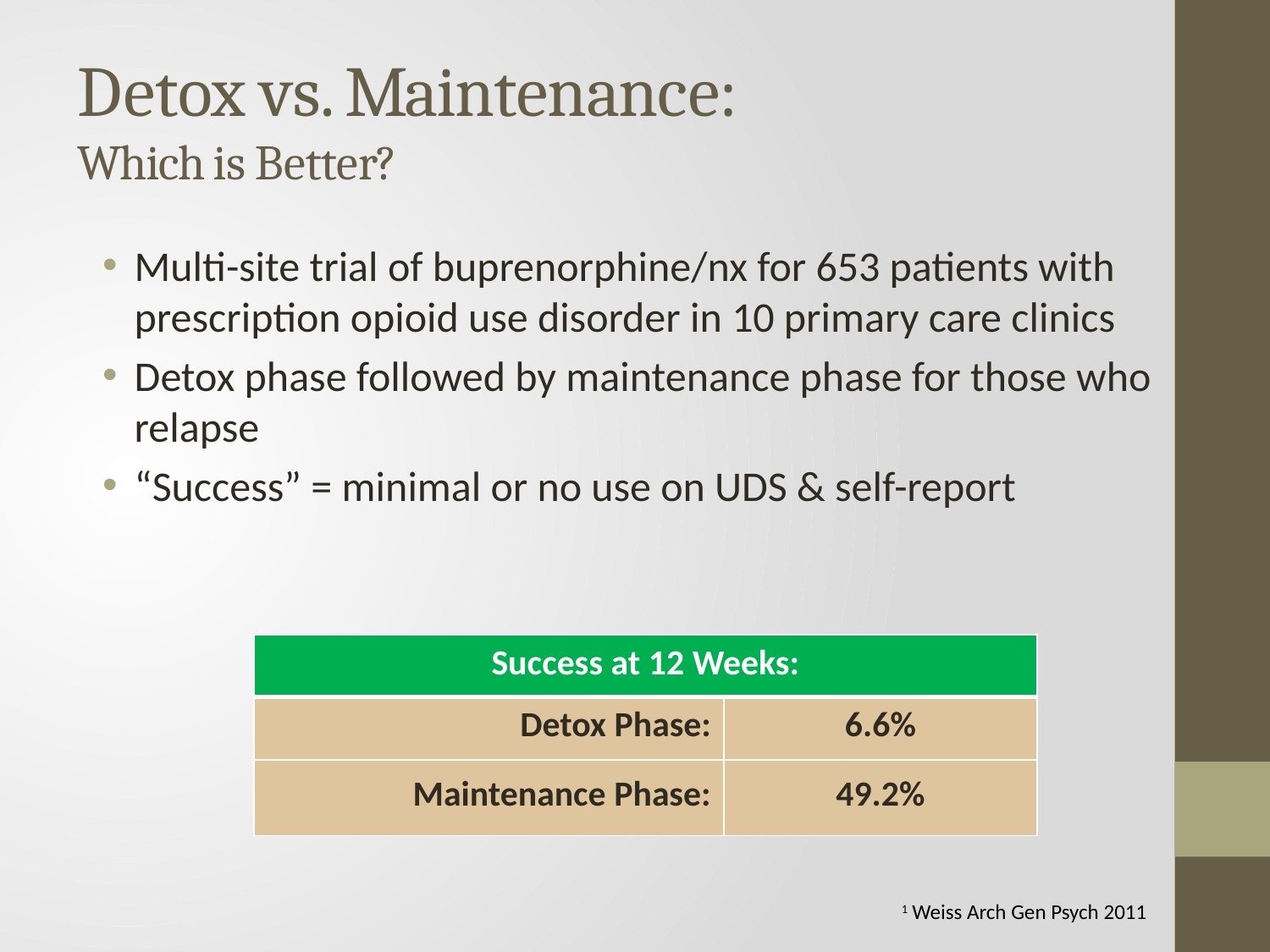

# Detox vs. Maintenance: Which is Better?
Multi-site trial of buprenorphine/nx for 653 patients with prescription opioid use disorder in 10 primary care clinics
Detox phase followed by maintenance phase for those who relapse
“Success” = minimal or no use on UDS & self-report
| Success at 12 Weeks: |  |
| --- | --- |
| Detox Phase: | 6.6% |
| Maintenance Phase: | 49.2% |
1 Weiss Arch Gen Psych 2011